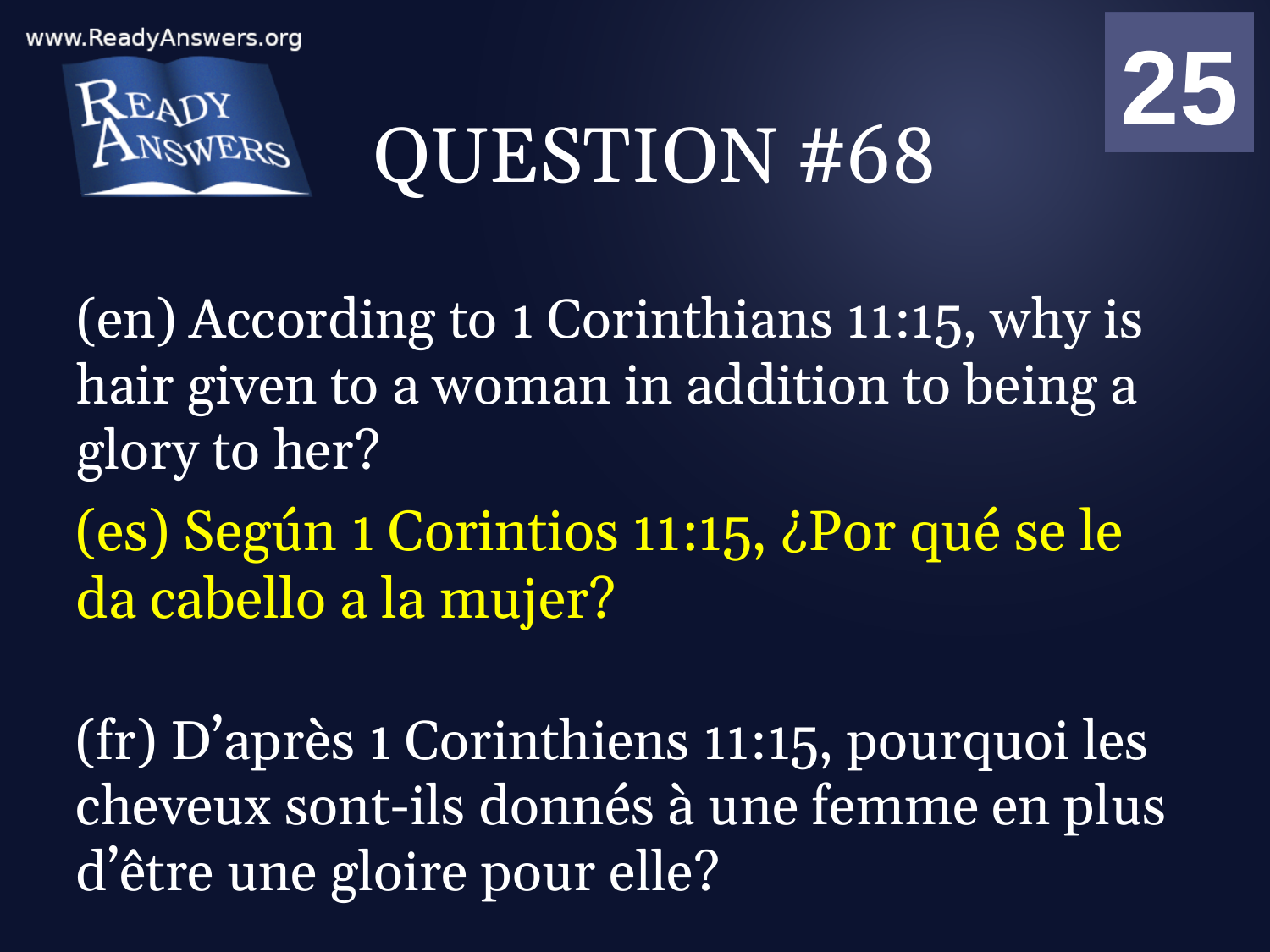

01
02
03
04
05
06
07
08
09
10
11
12
13
14
15
16
17
18
19
20
21
22
23
24
25
00
# QUESTION #68
(en) According to 1 Corinthians 11:15, why is hair given to a woman in addition to being a glory to her?
(es) Según 1 Corintios 11:15, ¿Por qué se le da cabello a la mujer?
(fr) D’après 1 Corinthiens 11:15, pourquoi les cheveux sont-ils donnés à une femme en plus d’être une gloire pour elle?